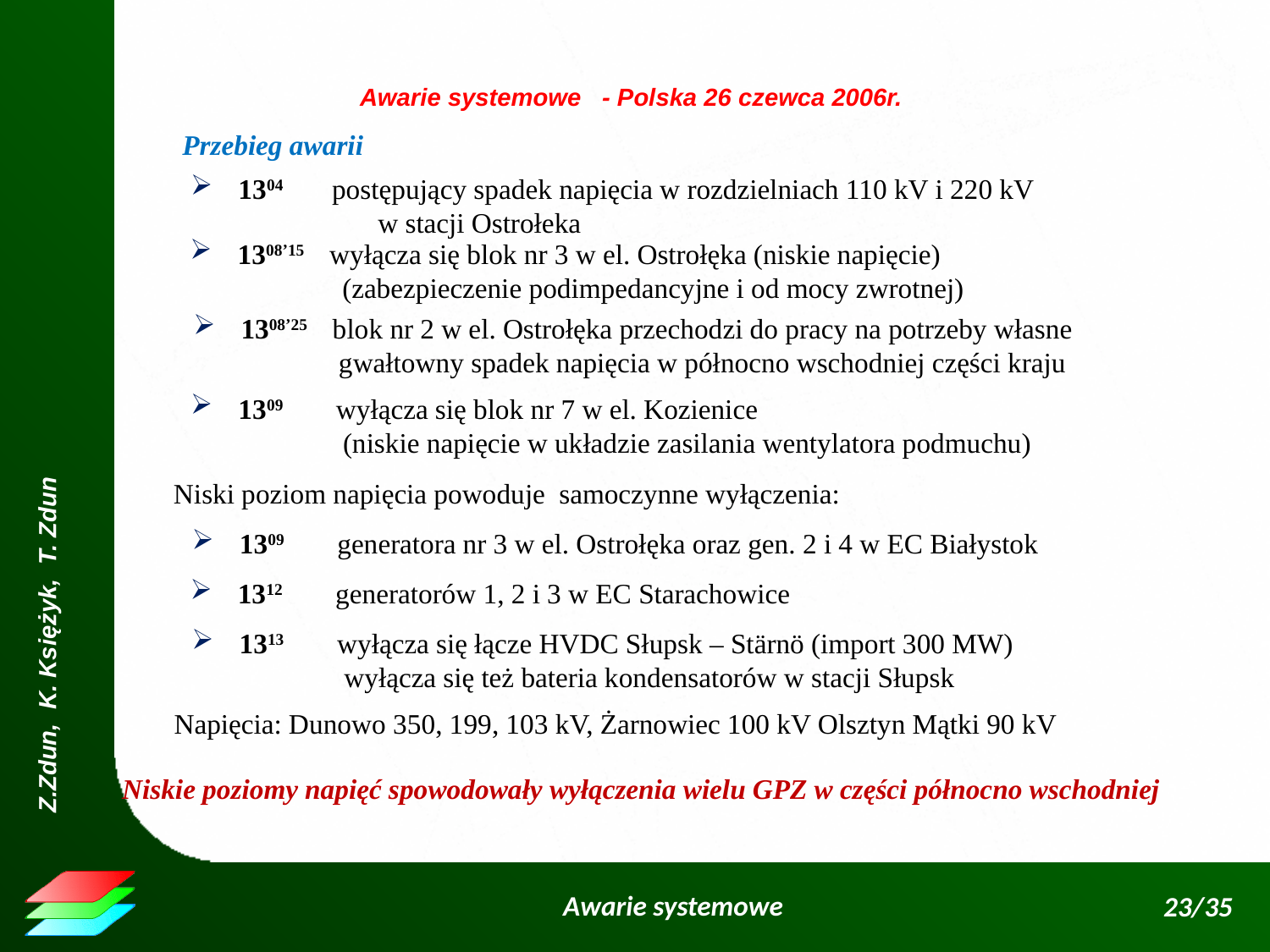

Awarie systemowe   - Polska 26 czewca 2006r.
Przebieg awarii
1304       postępujący spadek napięcia w rozdzielniach 110 kV i 220 kV
                    w stacji Ostrołeka
1308’15    wyłącza się blok nr 3 w el. Ostrołęka (niskie napięcie)
               (zabezpieczenie podimpedancyjne i od mocy zwrotnej)
1308’25    blok nr 2 w el. Ostrołęka przechodzi do pracy na potrzeby własne
              gwałtowny spadek napięcia w północno wschodniej części kraju
1309        wyłącza się blok nr 7 w el. Kozienice
               (niskie napięcie w układzie zasilania wentylatora podmuchu)
      Niski poziom napięcia powoduje  samoczynne wyłączenia:
1309        generatora nr 3 w el. Ostrołęka oraz gen. 2 i 4 w EC Białystok
1312        generatorów 1, 2 i 3 w EC Starachowice
1313        wyłącza się łącze HVDC Słupsk – Stärnö (import 300 MW)
               wyłącza się też bateria kondensatorów w stacji Słupsk
      Napięcia: Dunowo 350, 199, 103 kV, Żarnowiec 100 kV Olsztyn Mątki 90 kV
      Niskie poziomy napięć spowodowały wyłączenia wielu GPZ w części północno wschodniej